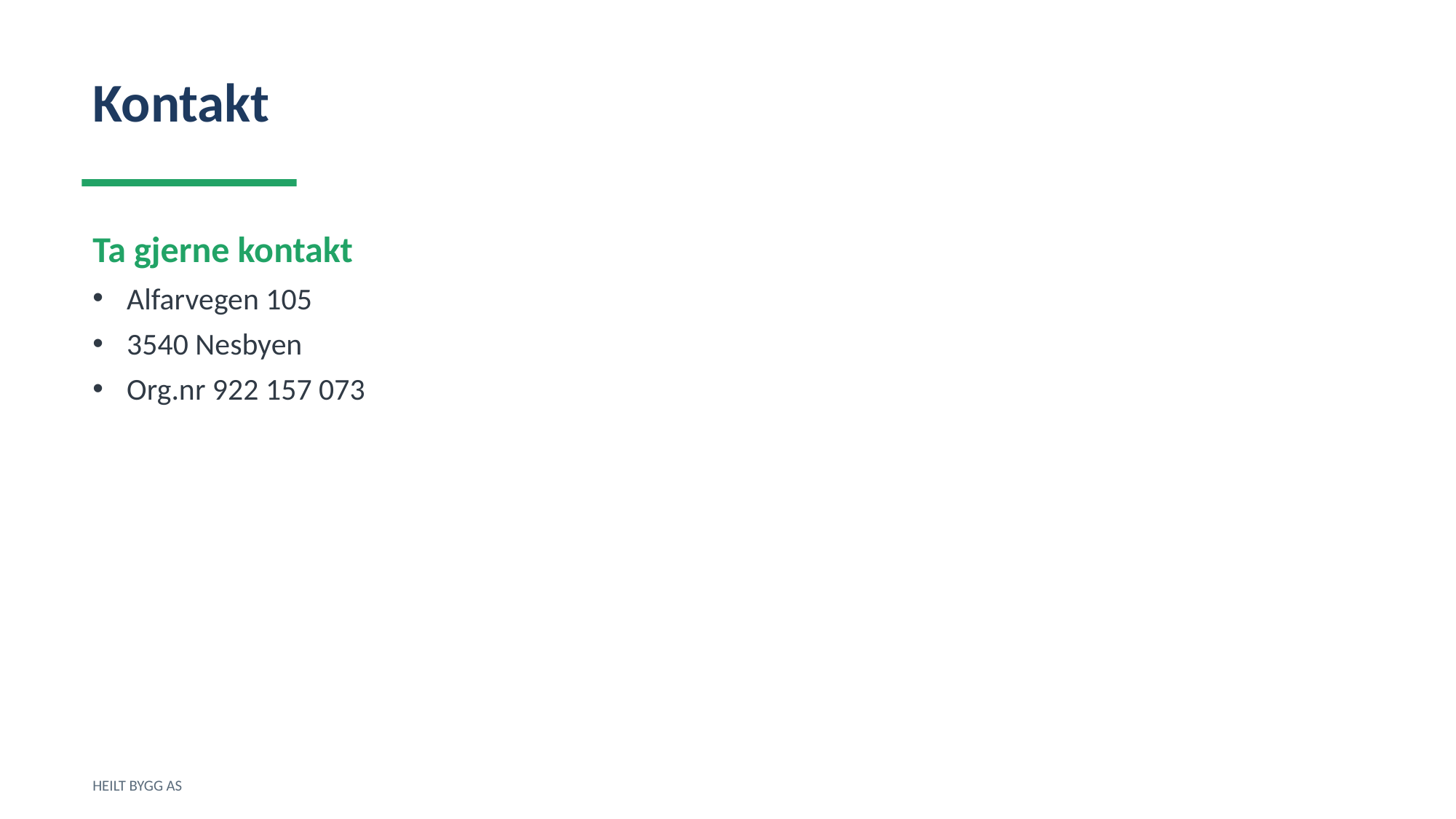

Kontakt

Ta gjerne kontakt
Alfarvegen 105
3540 Nesbyen
Org.nr 922 157 073
HEILT BYGG AS